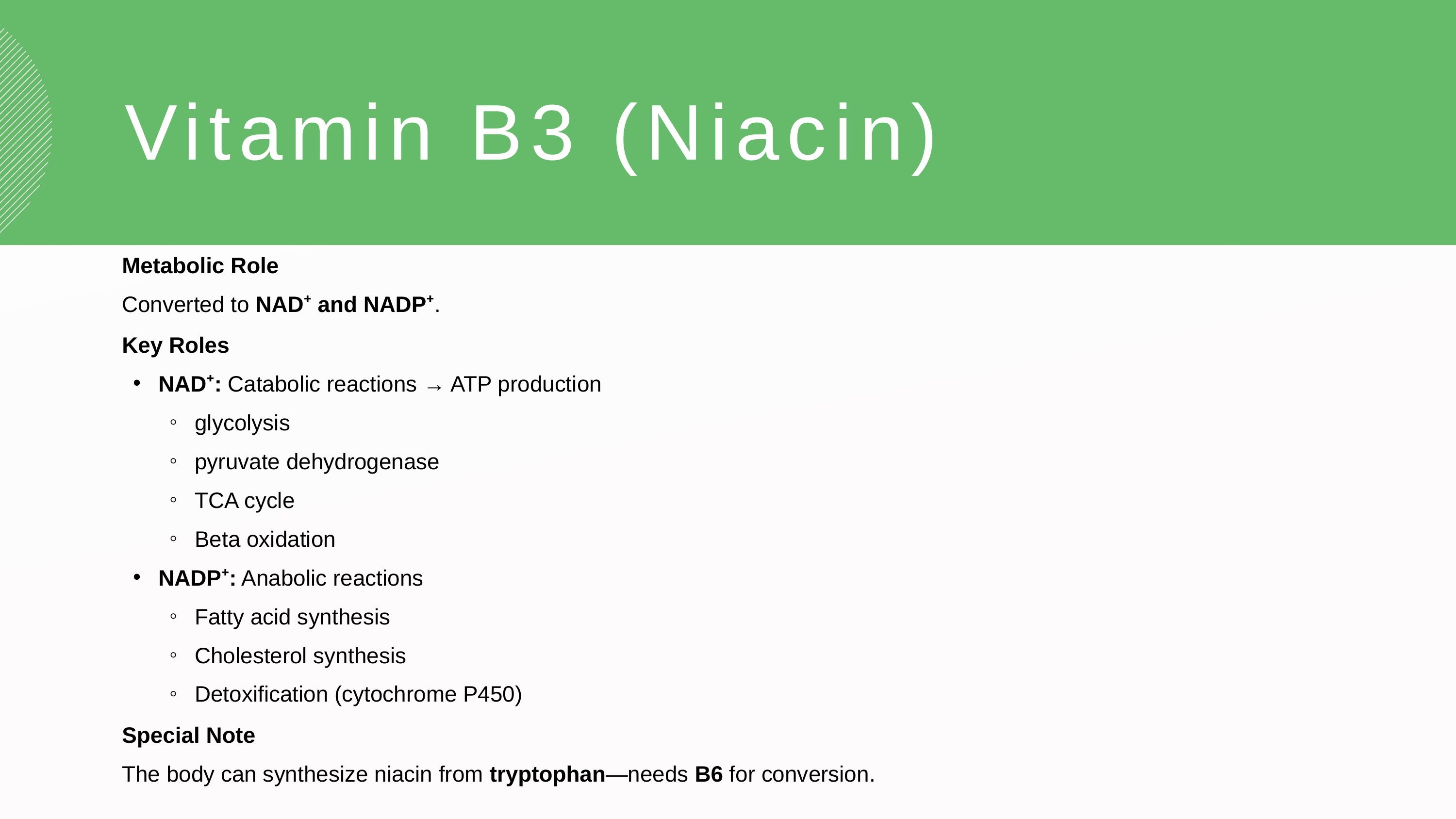

Vitamin B3 (Niacin)
Metabolic Role
Converted to NAD⁺ and NADP⁺.
Key Roles
NAD⁺: Catabolic reactions → ATP production
glycolysis
pyruvate dehydrogenase
TCA cycle
Beta oxidation
NADP⁺: Anabolic reactions
Fatty acid synthesis
Cholesterol synthesis
Detoxification (cytochrome P450)
Special Note
The body can synthesize niacin from tryptophan—needs B6 for conversion.
30